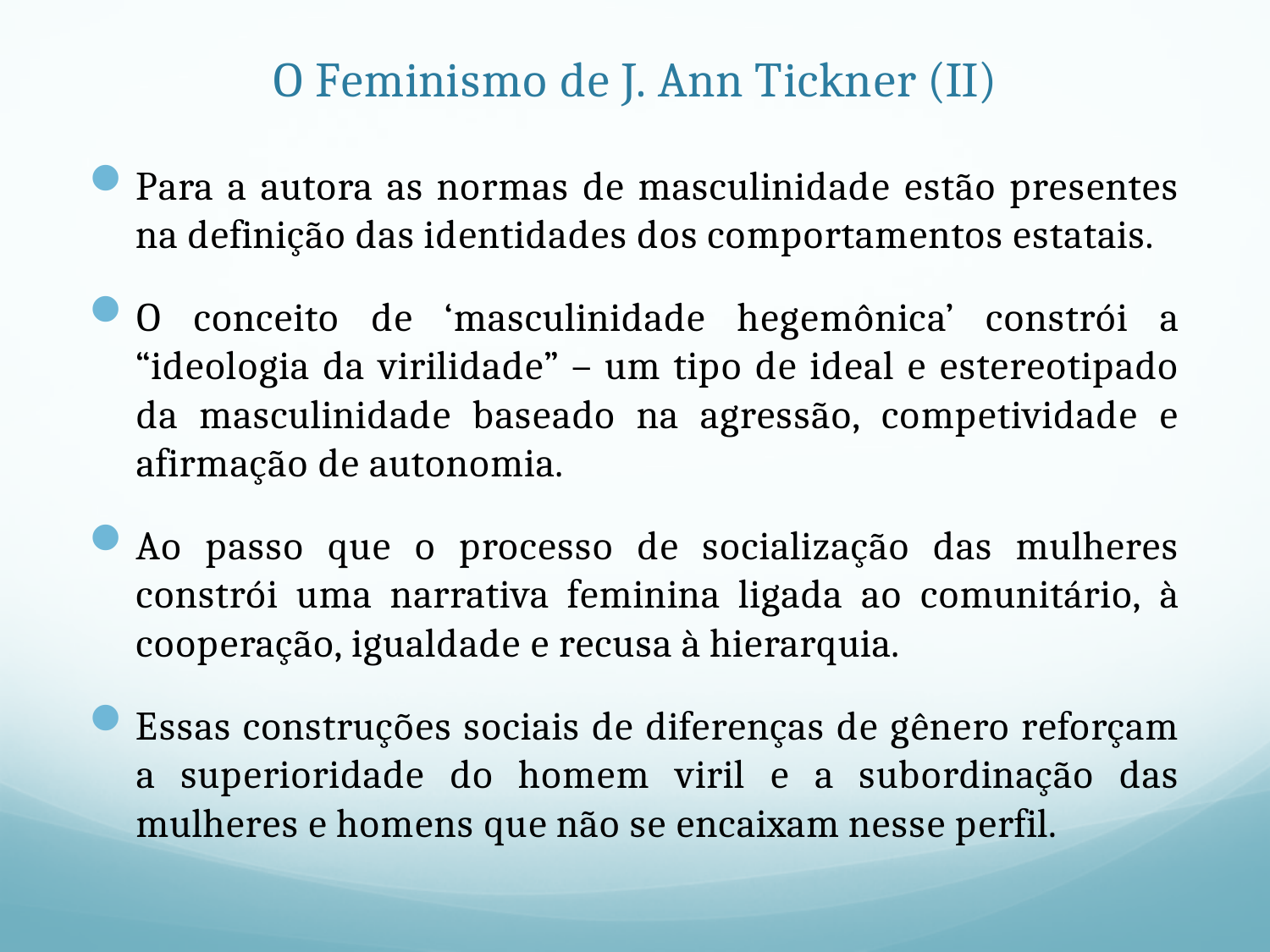

# O Feminismo de J. Ann Tickner (II)
Para a autora as normas de masculinidade estão presentes na definição das identidades dos comportamentos estatais.
O conceito de ‘masculinidade hegemônica’ constrói a “ideologia da virilidade” – um tipo de ideal e estereotipado da masculinidade baseado na agressão, competividade e afirmação de autonomia.
Ao passo que o processo de socialização das mulheres constrói uma narrativa feminina ligada ao comunitário, à cooperação, igualdade e recusa à hierarquia.
Essas construções sociais de diferenças de gênero reforçam a superioridade do homem viril e a subordinação das mulheres e homens que não se encaixam nesse perfil.